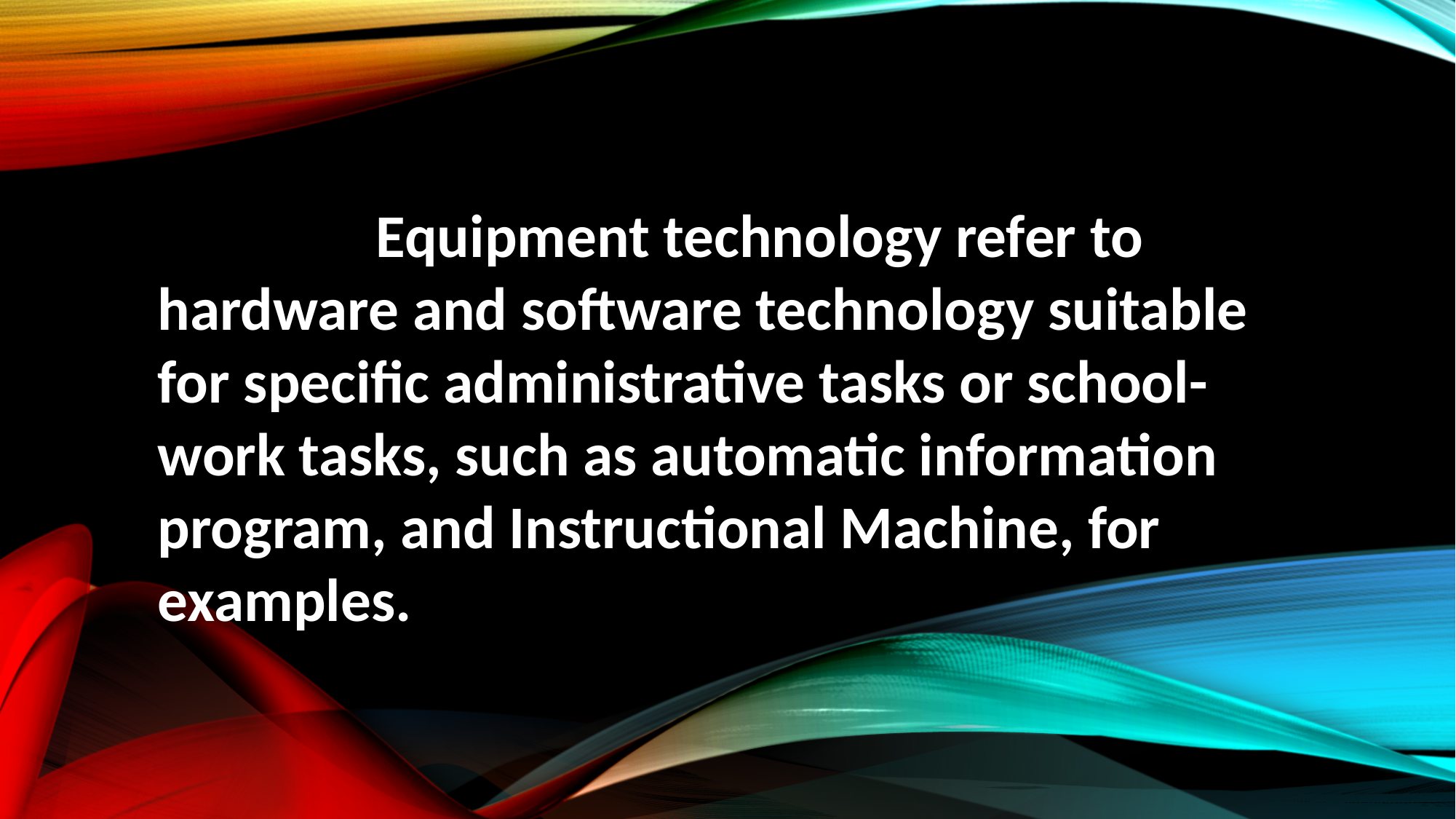

Equipment technology refer to hardware and software technology suitable for specific administrative tasks or school-work tasks, such as automatic information program, and Instructional Machine, for examples.